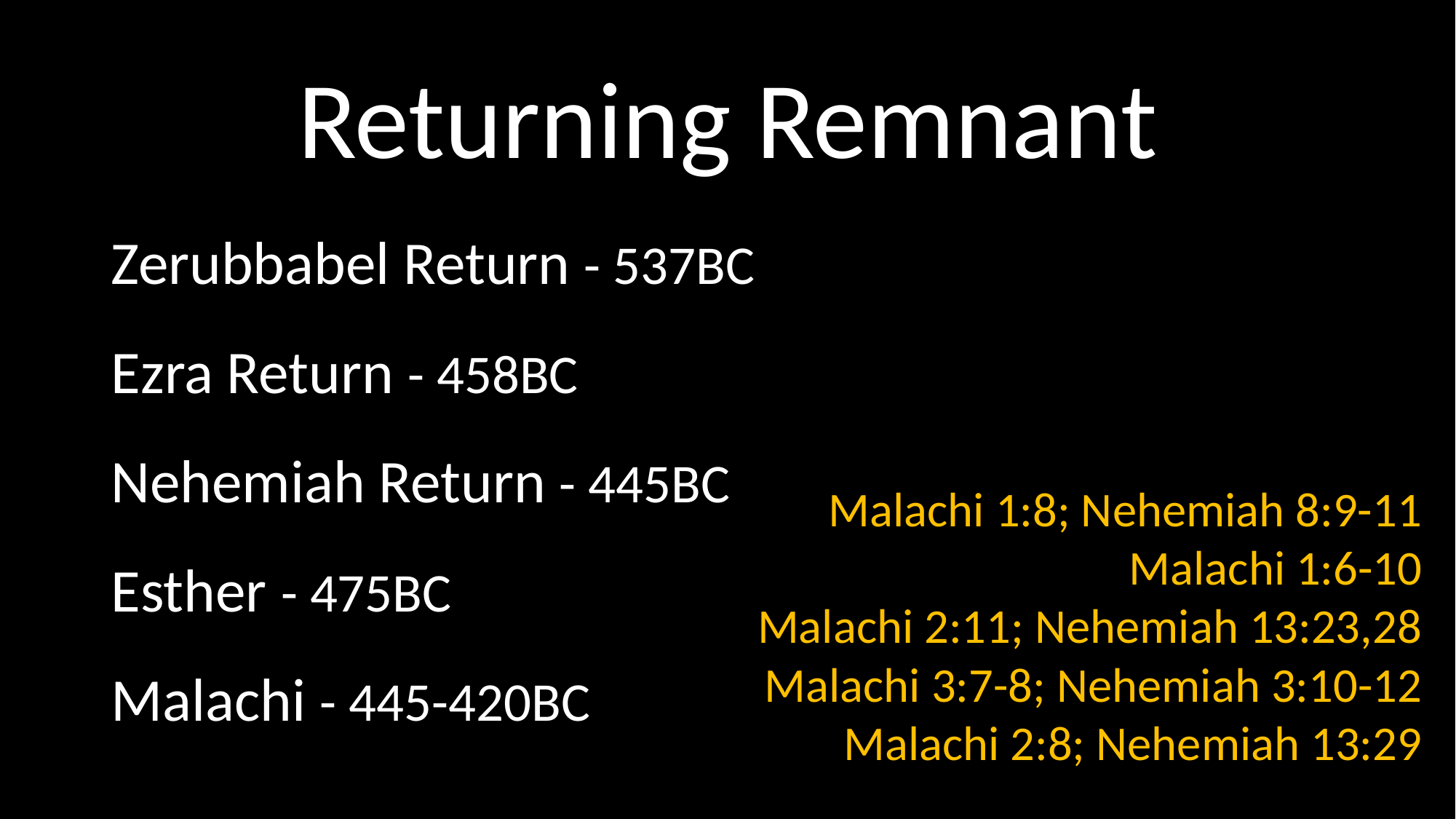

# Returning Remnant
Zerubbabel Return - 537BC
Ezra Return - 458BC
Nehemiah Return - 445BC
Esther - 475BC
Malachi - 445-420BC
Malachi 1:8; Nehemiah 8:9-11
Malachi 1:6-10
Malachi 2:11; Nehemiah 13:23,28
Malachi 3:7-8; Nehemiah 3:10-12
Malachi 2:8; Nehemiah 13:29